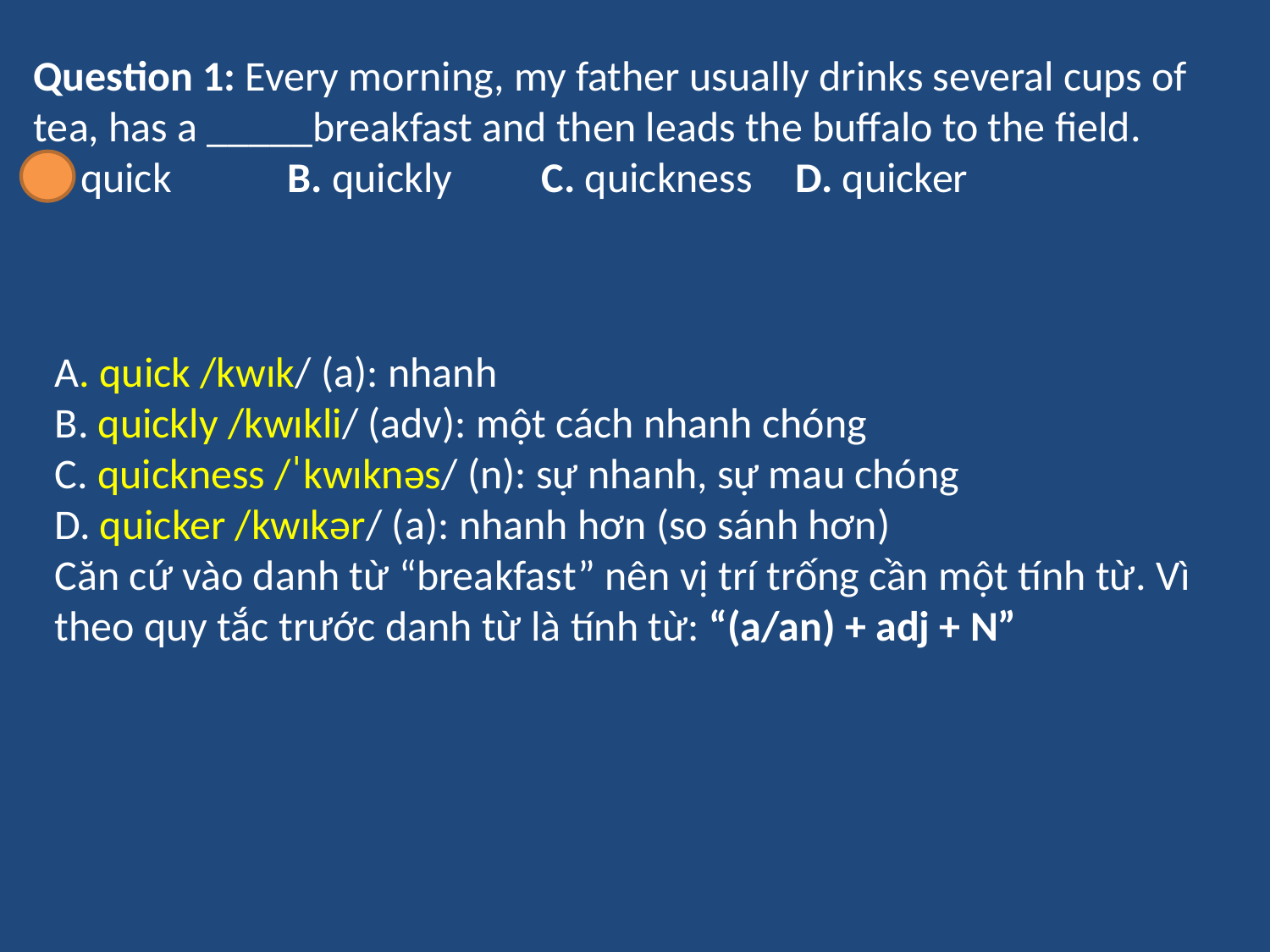

Question 1: Every morning, my father usually drinks several cups of tea, has a _____breakfast and then leads the buffalo to the field.
A. quick	B. quickly	C. quickness	D. quicker

A. quick /kwɪk/ (a): nhanh
B. quickly /kwɪkli/ (adv): một cách nhanh chóng
C. quickness /ˈkwɪknəs/ (n): sự nhanh, sự mau chóng
D. quicker /kwɪkər/ (a): nhanh hơn (so sánh hơn)
Căn cứ vào danh từ “breakfast” nên vị trí trống cần một tính từ. Vì theo quy tắc trước danh từ là tính từ: “(a/an) + adj + N”